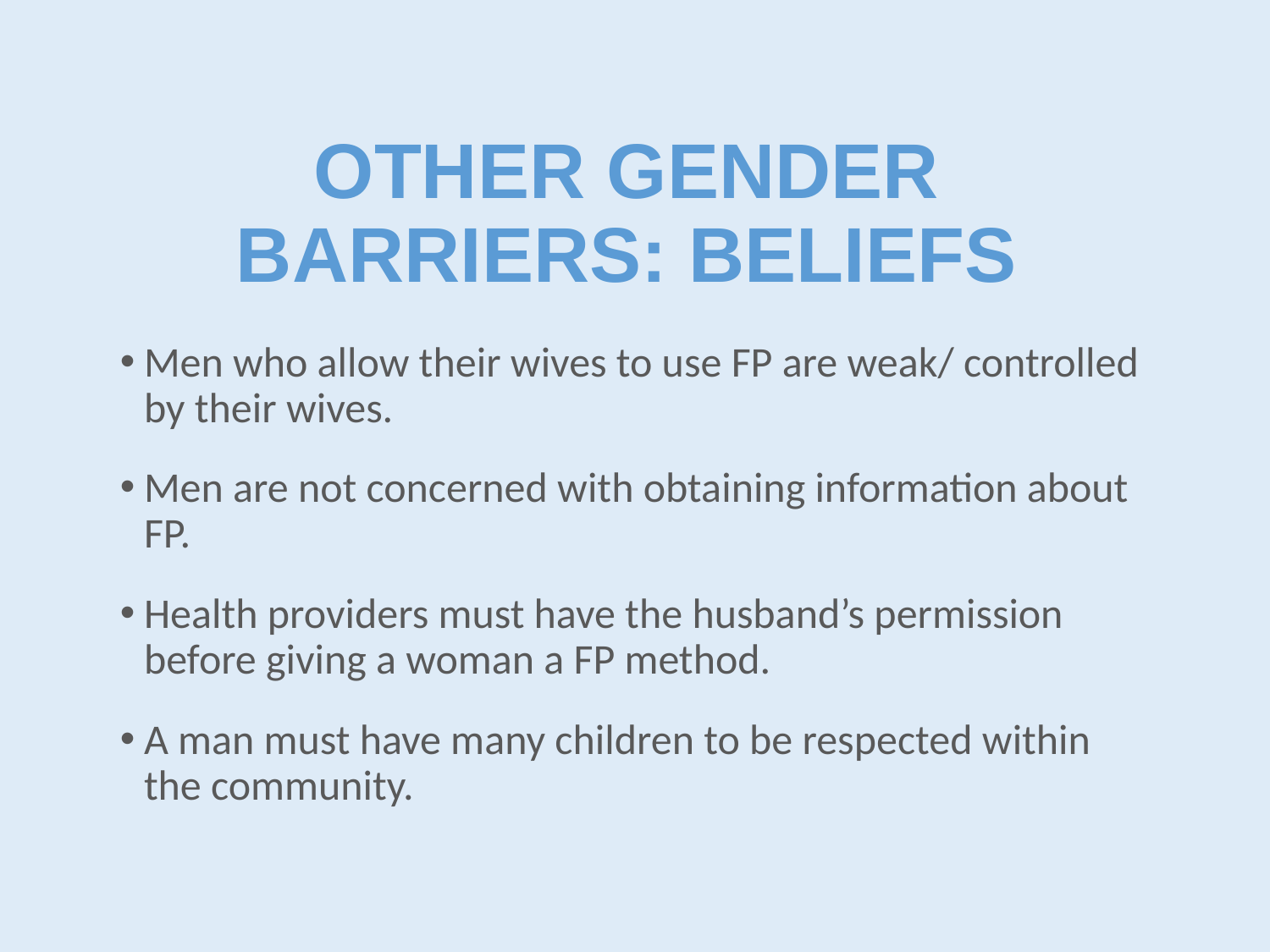

# OTHER GENDER BARRIERS: BELIEFS
Men who allow their wives to use FP are weak/ controlled by their wives.
Men are not concerned with obtaining information about FP.
Health providers must have the husband’s permission before giving a woman a FP method.
A man must have many children to be respected within the community.